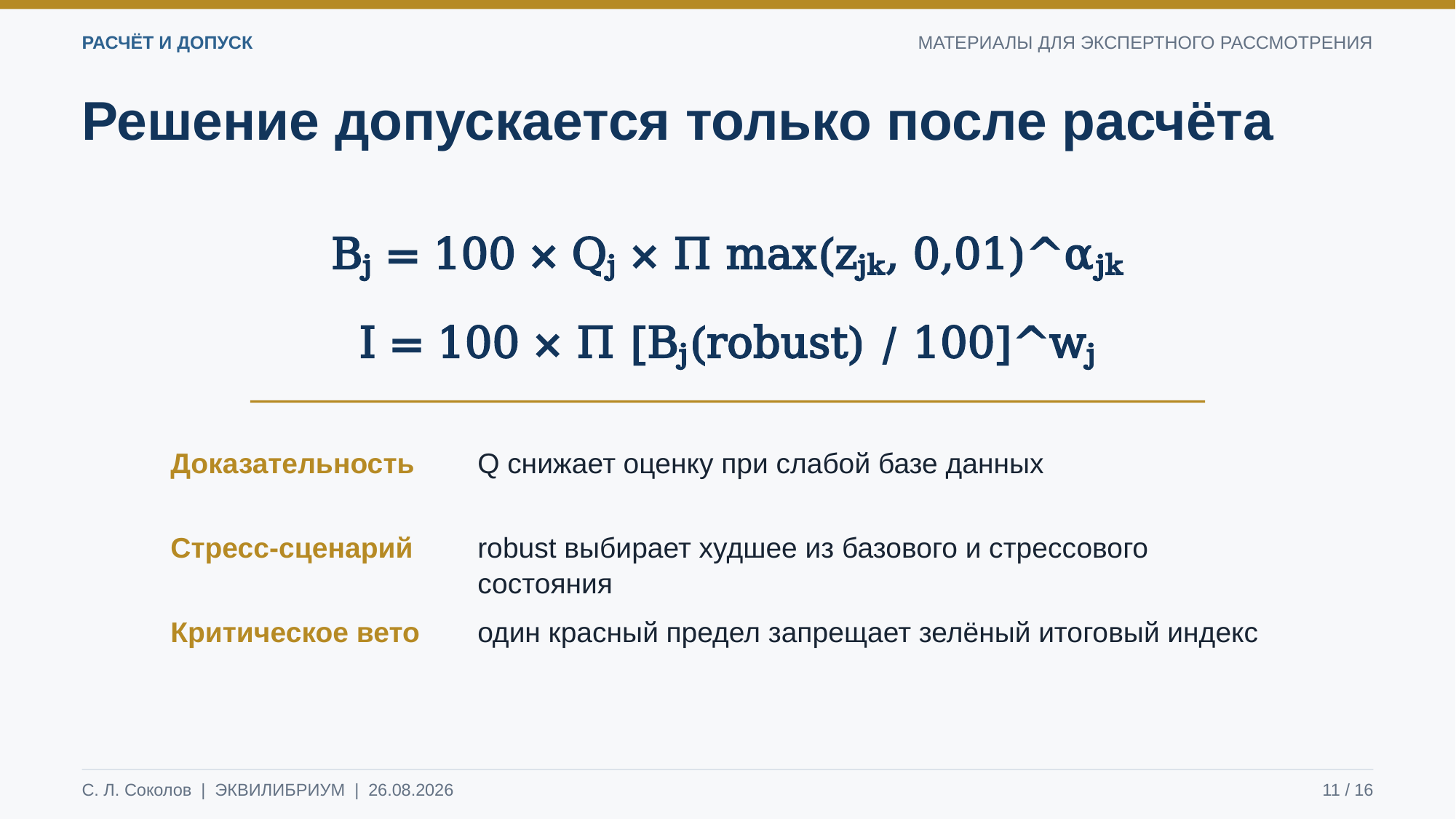

РАСЧЁТ И ДОПУСК
МАТЕРИАЛЫ ДЛЯ ЭКСПЕРТНОГО РАССМОТРЕНИЯ
Решение допускается только после расчёта
Bⱼ = 100 × Qⱼ × Π max(zⱼₖ, 0,01)^αⱼₖ
I = 100 × Π [Bⱼ(robust) / 100]^wⱼ

Доказательность
Q снижает оценку при слабой базе данных
Стресс-сценарий
robust выбирает худшее из базового и стрессового состояния
Критическое вето
один красный предел запрещает зелёный итоговый индекс

С. Л. Соколов  |  ЭКВИЛИБРИУМ  |  26.08.2026
11 / 16